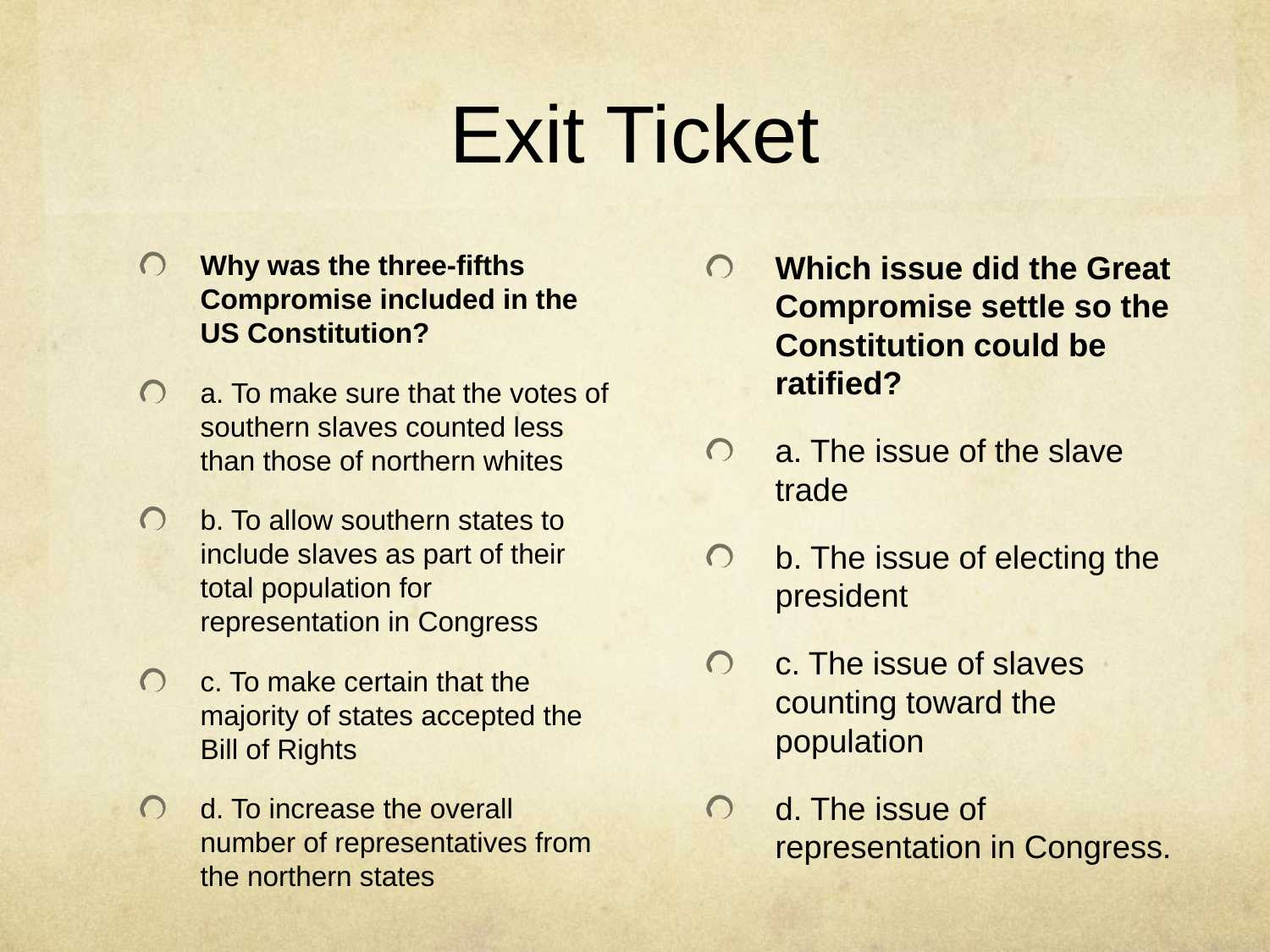

# Exit Ticket
Why was the three-fifths Compromise included in the US Constitution?
a. To make sure that the votes of southern slaves counted less than those of northern whites
b. To allow southern states to include slaves as part of their total population for representation in Congress
c. To make certain that the majority of states accepted the Bill of Rights
d. To increase the overall number of representatives from the northern states

Which issue did the Great Compromise settle so the Constitution could be ratified?
a. The issue of the slave trade
b. The issue of electing the president
c. The issue of slaves counting toward the population
d. The issue of representation in Congress.